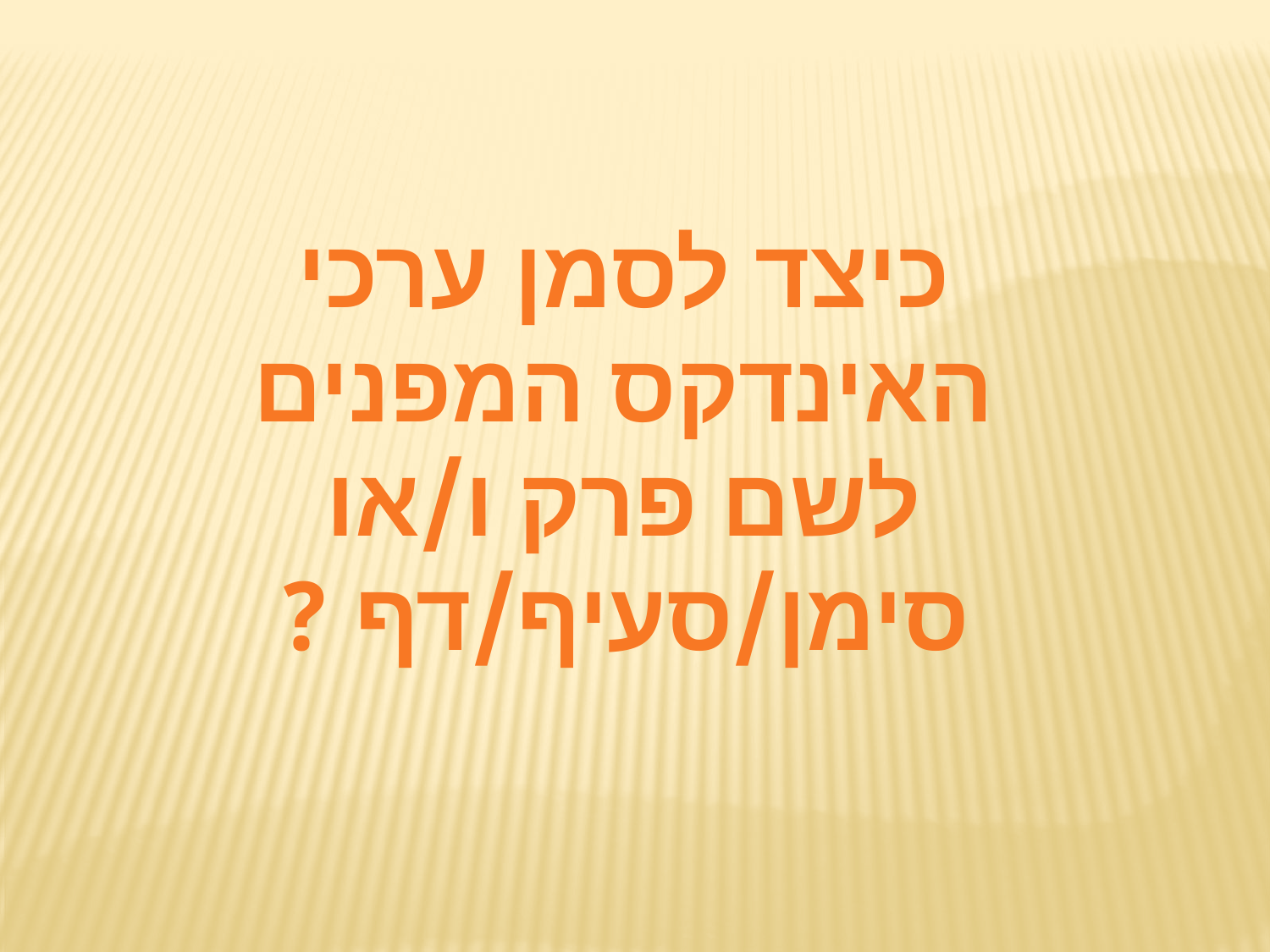

כיצד לסמן ערכי האינדקס המפנים לשם פרק ו/או סימן/סעיף/דף ?